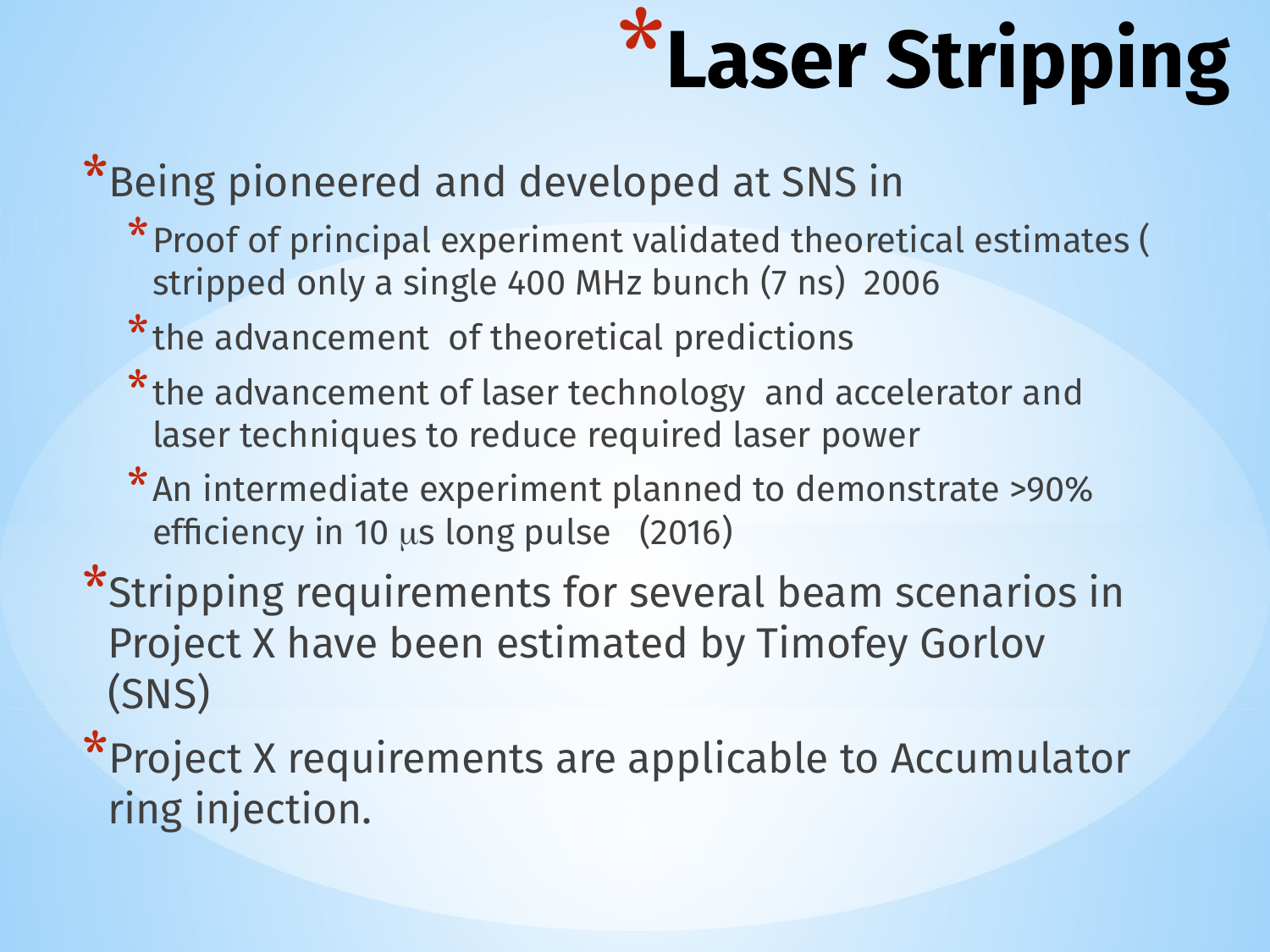

# Laser Stripping
Being pioneered and developed at SNS in
Proof of principal experiment validated theoretical estimates ( stripped only a single 400 MHz bunch (7 ns)  2006
the advancement  of theoretical predictions
the advancement of laser technology  and accelerator and laser techniques to reduce required laser power
An intermediate experiment planned to demonstrate >90% efficiency in 10 μs long pulse   (2016)
Stripping requirements for several beam scenarios in Project X have been estimated by Timofey Gorlov (SNS)
Project X requirements are applicable to Accumulator ring injection.